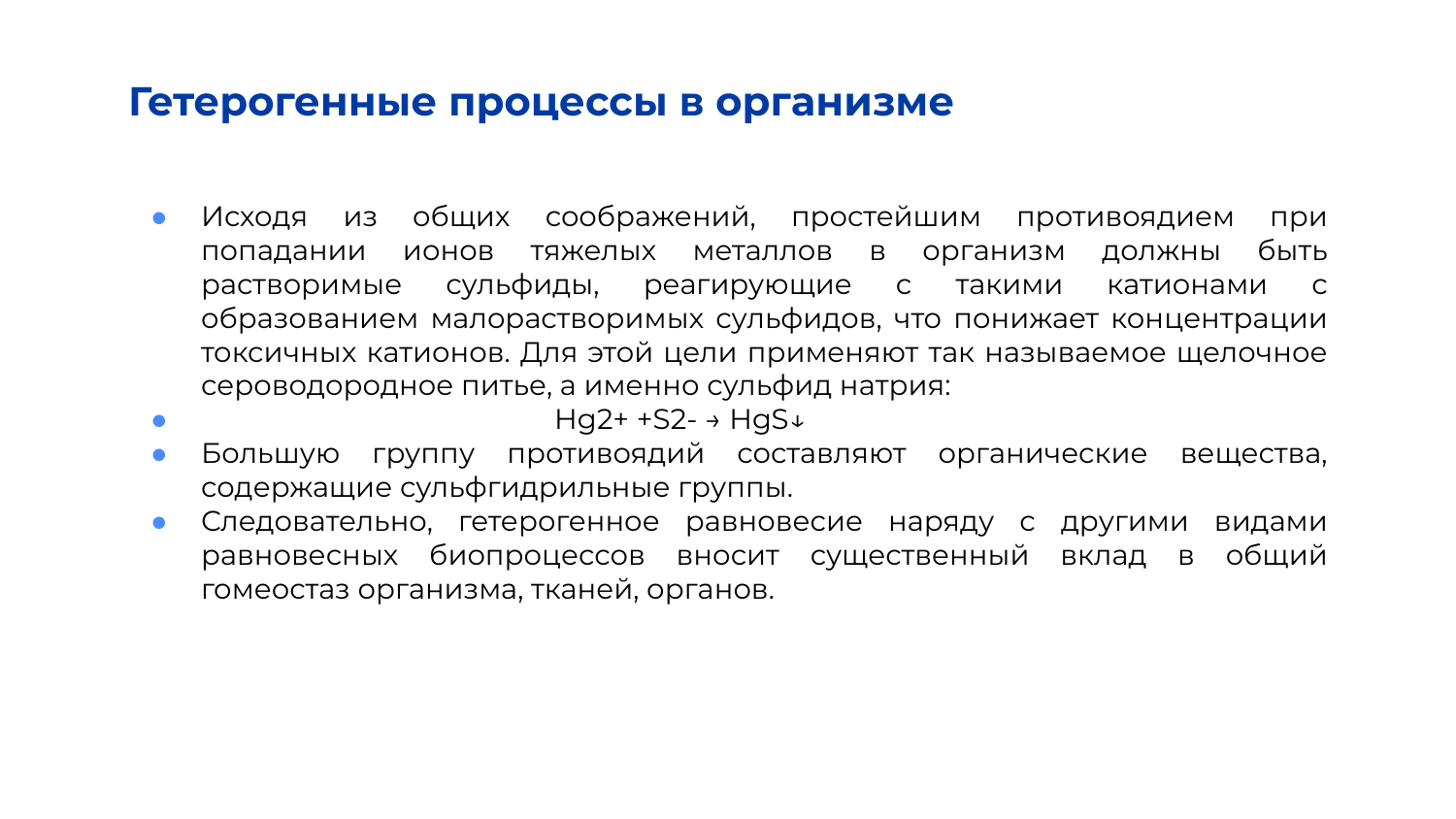

# Гетерогенные процессы в организме
Исходя из общих соображений, простейшим противоядием при попадании ионов тяжелых металлов в организм должны быть растворимые сульфиды, реагирующие с такими катионами с образованием малорастворимых сульфидов, что понижает концентрации токсичных катионов. Для этой цели применяют так называемое щелочное сероводородное питье, а именно сульфид натрия:
                                               Hg2+ +S2- → HgS↓
Большую группу противоядий составляют органические вещества, содержащие сульфгидрильные группы.
Следовательно, гетерогенное равновесие наряду с другими видами равновесных биопроцессов вносит существенный вклад в общий гомеостаз организма, тканей, органов.